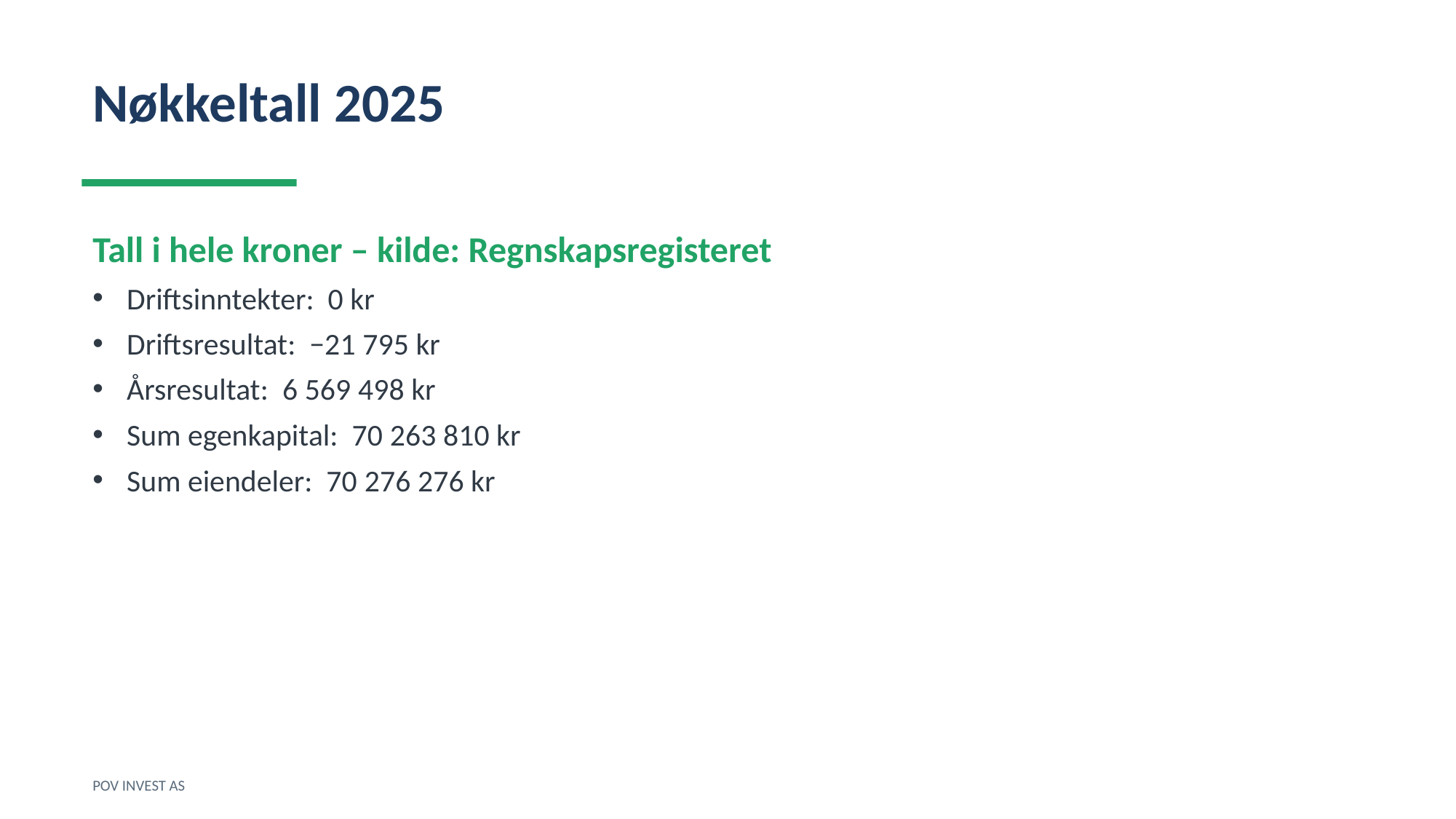

Nøkkeltall 2025

Tall i hele kroner – kilde: Regnskapsregisteret
Driftsinntekter:  0 kr
Driftsresultat:  −21 795 kr
Årsresultat:  6 569 498 kr
Sum egenkapital:  70 263 810 kr
Sum eiendeler:  70 276 276 kr
POV INVEST AS